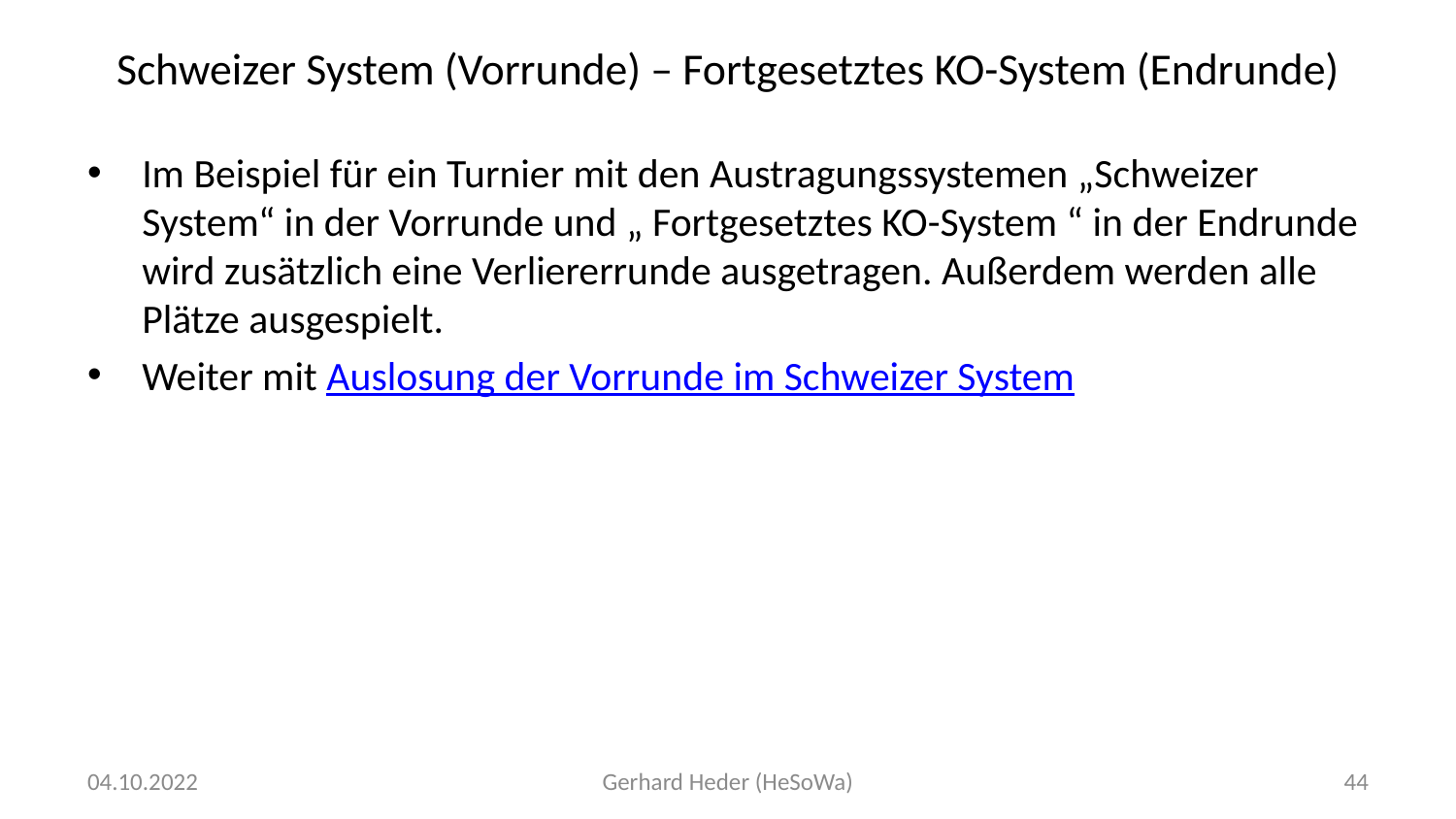

# Schweizer System (Vorrunde) – Fortgesetztes KO-System (Endrunde)
Im Beispiel für ein Turnier mit den Austragungssystemen „Schweizer System“ in der Vorrunde und „ Fortgesetztes KO-System “ in der Endrunde wird zusätzlich eine Verliererrunde ausgetragen. Außerdem werden alle Plätze ausgespielt.
Weiter mit Auslosung der Vorrunde im Schweizer System
04.10.2022
Gerhard Heder (HeSoWa)
44